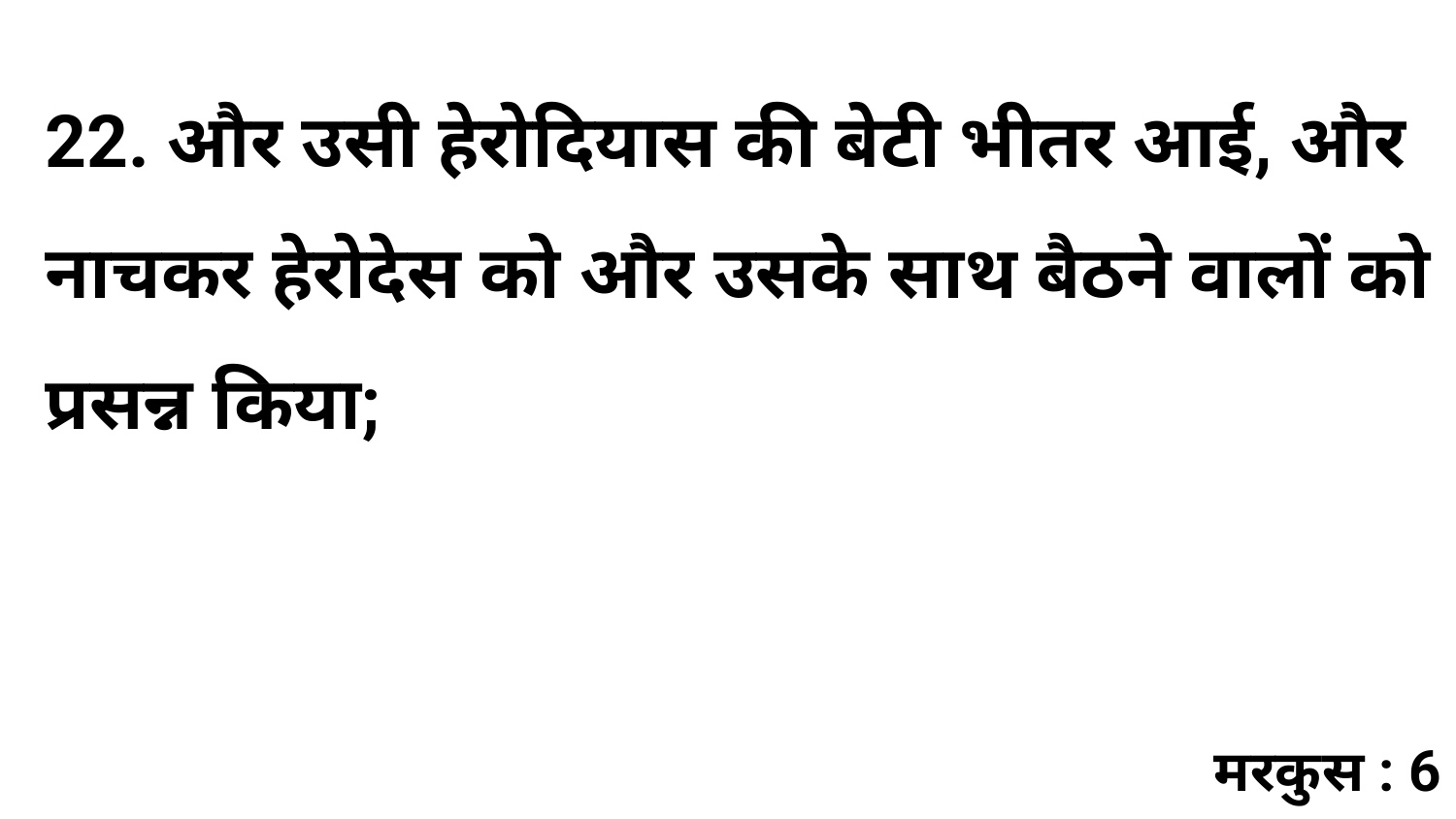

22. और उसी हेरोदियास की बेटी भीतर आई, और नाचकर हेरोदेस को और उसके साथ बैठने वालों को प्रसन्न किया;
मरकुस : 6